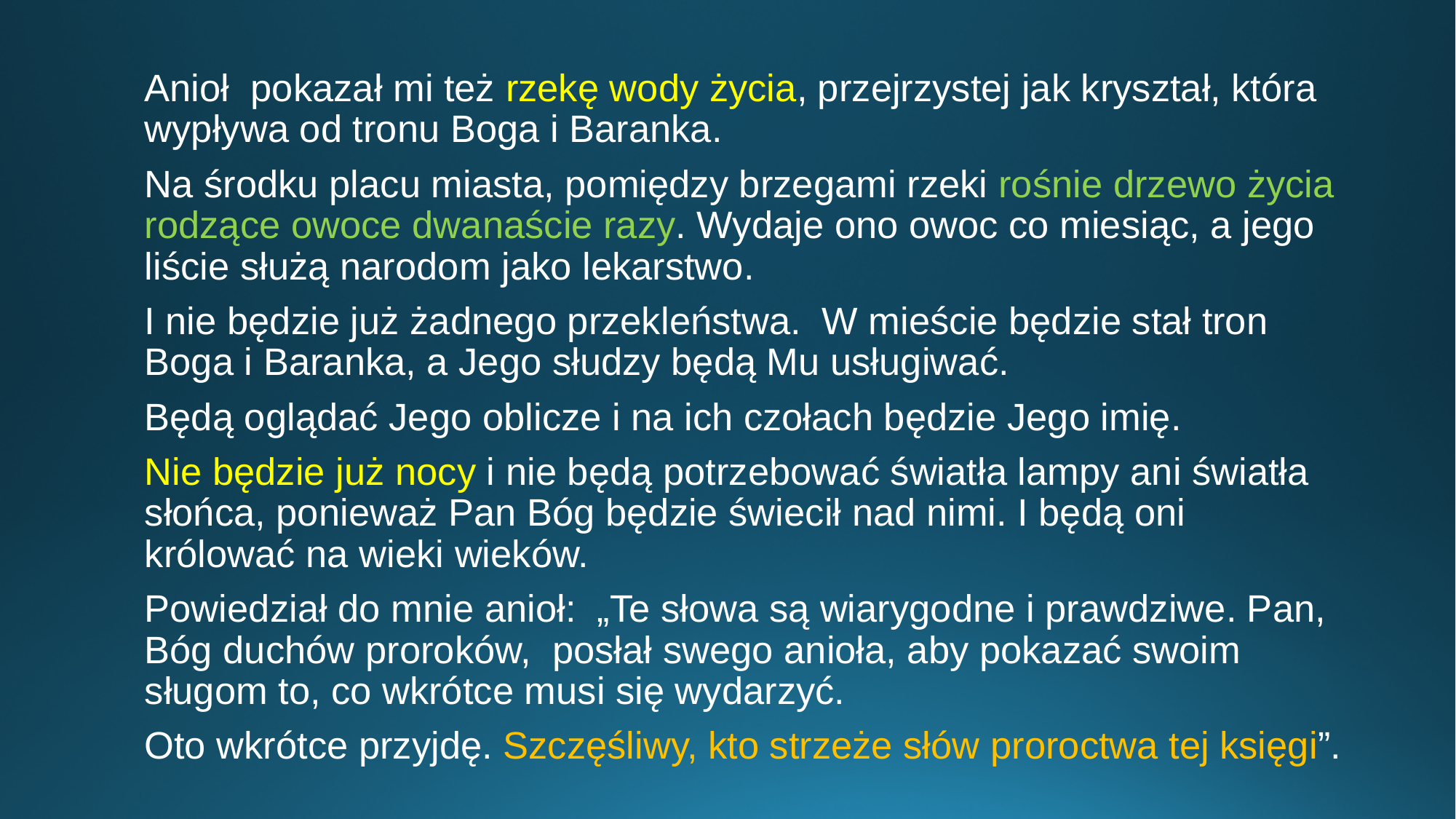

Anioł  pokazał mi też rzekę wody życia, przejrzystej jak kryształ, która wypływa od tronu Boga i Baranka.
Na środku placu miasta, pomiędzy brzegami rzeki rośnie drzewo życia rodzące owoce dwanaście razy. Wydaje ono owoc co miesiąc, a jego liście służą narodom jako lekarstwo.
I nie będzie już żadnego przekleństwa.  W mieście będzie stał tron Boga i Baranka, a Jego słudzy będą Mu usługiwać.
Będą oglądać Jego oblicze i na ich czołach będzie Jego imię.
Nie będzie już nocy i nie będą potrzebować światła lampy ani światła słońca, ponieważ Pan Bóg będzie świecił nad nimi. I będą oni królować na wieki wieków.
Powiedział do mnie anioł:  „Te słowa są wiarygodne i prawdziwe. Pan, Bóg duchów proroków,  posłał swego anioła, aby pokazać swoim sługom to, co wkrótce musi się wydarzyć.
Oto wkrótce przyjdę. Szczęśliwy, kto strzeże słów proroctwa tej księgi”.